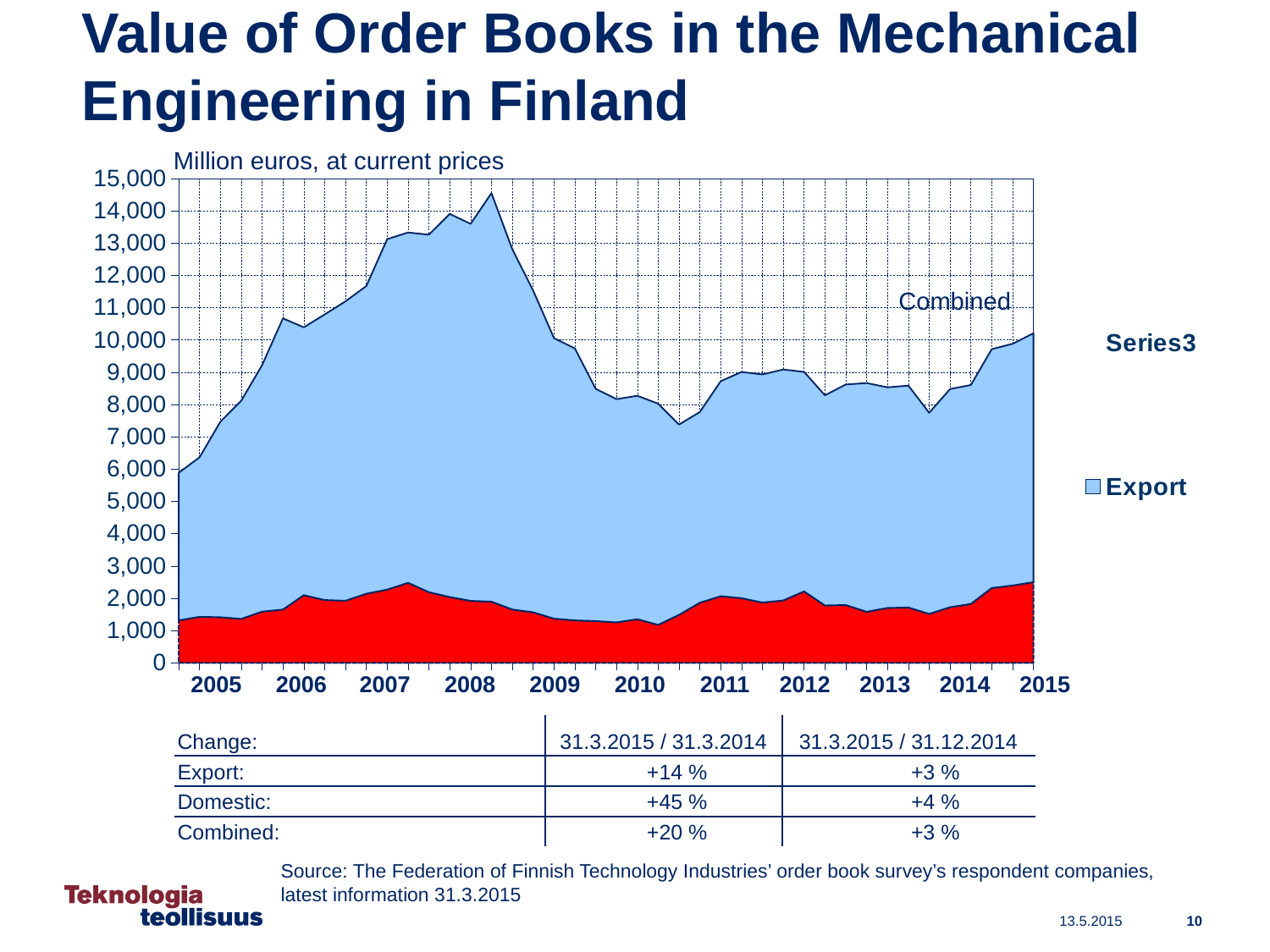

Value of Order Books in the Mechanical Engineering in Finland
Million euros, at current prices

### Chart

| Category | Domestic  | Export |  |
|---|---|---|---|
| 2004,IV | 1316.8 | 4569.5 | None |
| 2005,I | 1426.1 | 4938.6 | None |
|  | 1414.7 | 6052.9 | None |
|  | 1363.7 | 6752.1 | None |
|  | 1589.2 | 7629.7 | None |
| 2006,I | 1651.9 | 9013.8 | None |
|  | 2097.9 | 8291.3 | None |
|  | 1946.3 | 8839.8 | None |
|  | 1924.5 | 9268.2 | None |
| 2007,I | 2143.5 | 9522.4 | None |
|  | 2270.3 | 10847.1 | None |
|  | 2480.1 | 10843.8 | None |
|  | 2188.7 | 11067.4 | None |
| 2008,I | 2040.0 | 11859.7 | None |
|  | 1922.0 | 11668.7 | None |
|  | 1895.8 | 12646.0 | None |
|  | 1653.9 | 11152.1 | None |
| 2009,I | 1567.2 | 9961.7 | None |
|  | 1370.5 | 8682.7 | None |
|  | 1317.4 | 8420.0 | None |
|  | 1296.0 | 7188.8 | None |
| 2010,I | 1254.4 | 6911.2 | None |
|  | 1353.7 | 6917.0 | None |
|  | 1177.1 | 6848.2 | None |
|  | 1489.4 | 5887.5 | None |
| 2011,I | 1865.1 | 5903.9 | None |
|  | 2066.2 | 6655.0 | None |
|  | 2004.3 | 7003.0 | None |
|  | 1869.7 | 7060.4 | None |
| 2012,I | 1934.2 | 7149.4 | None |
|  | 2214.3 | 6795.2 | None |
|  | 1778.6 | 6506.5 | None |
|  | 1792.4 | 6825.9 | None |
| 2013,I | 1583.2 | 7080.7 | None |
|  | 1701.7 | 6829.9 | None |
|  | 1715.5 | 6869.2 | None |
|  | 1517.7 | 6225.3 | None |
| 2014,I | 1724.1 | 6754.1 | None |
|  | 1827.6 | 6775.3 | None |
|  | 2319.5 | 7393.3 | None |
|  | 2397.2 | 7481.7 | None |
| 2015,I | 2500.9 | 7704.2 | None |
Combined
| 2005 | 2006 | 2007 | 2008 | 2009 | 2010 | 2011 | 2012 | 2013 | 2014 | 2015 |
| --- | --- | --- | --- | --- | --- | --- | --- | --- | --- | --- |
| Change: | 31.3.2015 / 31.3.2014 | 31.3.2015 / 31.12.2014 |
| --- | --- | --- |
| Export: | +14 % | +3 % |
| Domestic: | +45 % | +4 % |
| Combined: | +20 % | +3 % |
Source: The Federation of Finnish Technology Industries’ order book survey’s respondent companies,
latest information 31.3.2015

10
13.5.2015